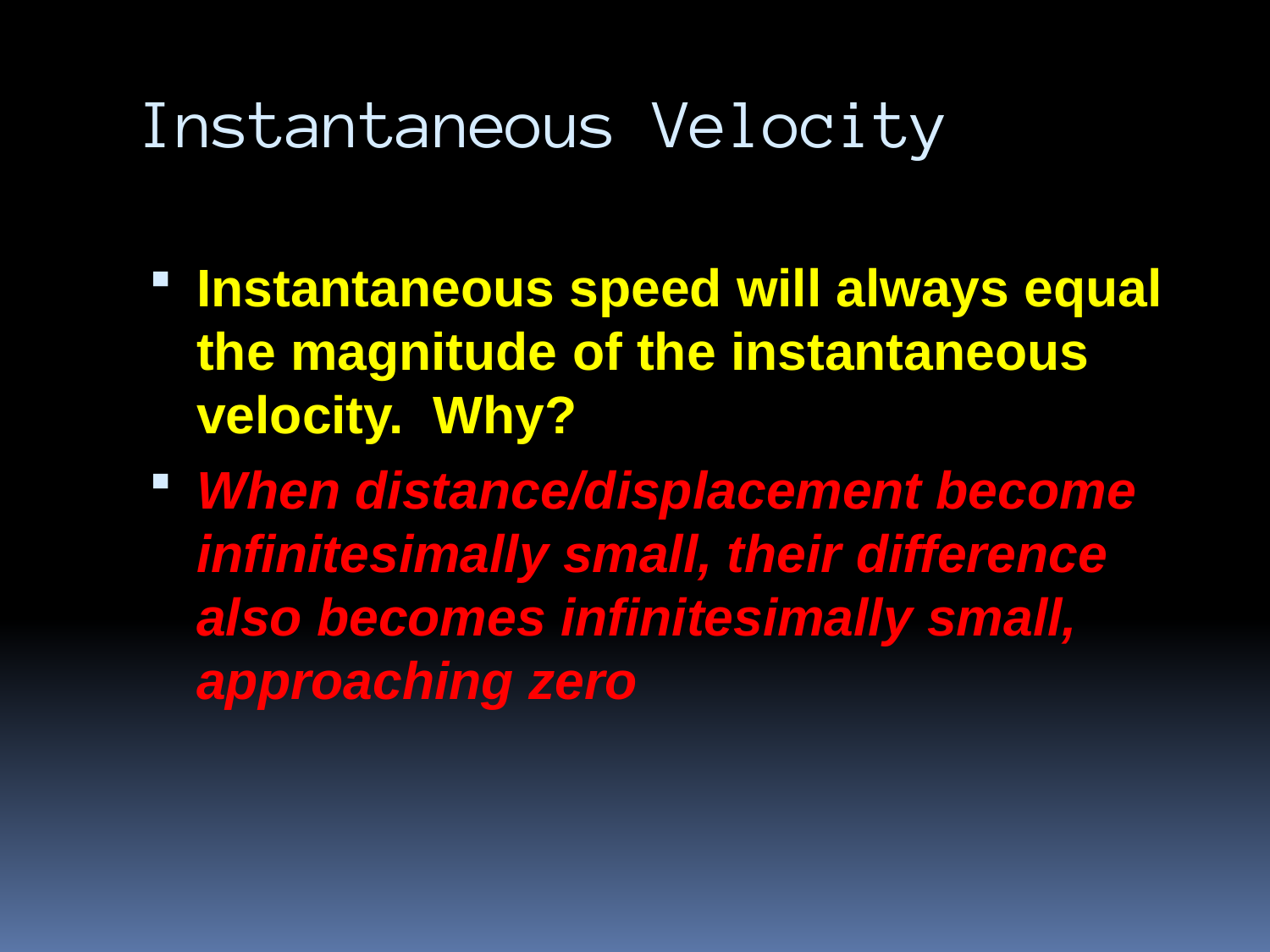

# Instantaneous Velocity
Instantaneous speed will always equal the magnitude of the instantaneous velocity.  Why?
When distance/displacement become infinitesimally small, their difference also becomes infinitesimally small, approaching zero